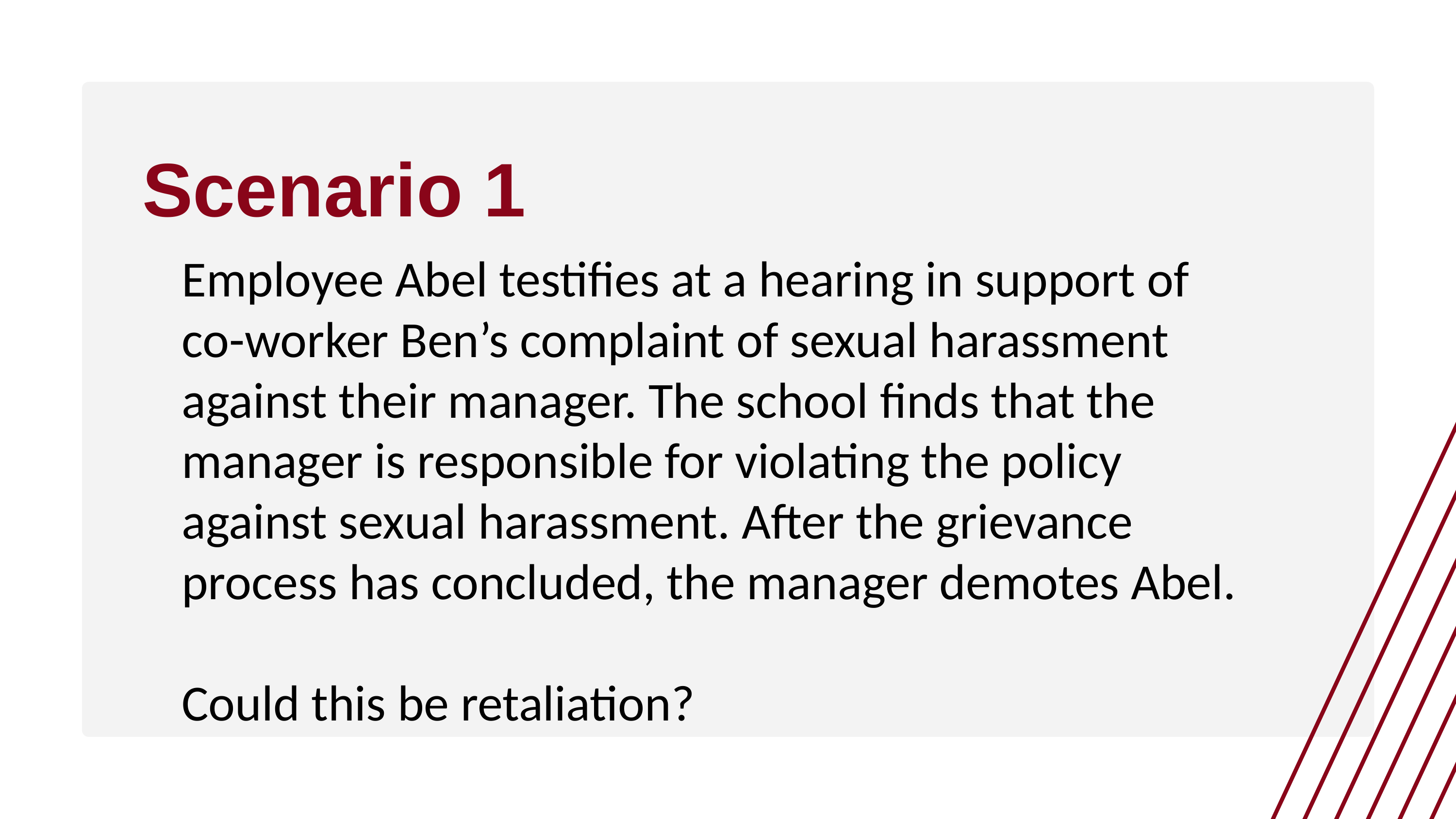

Scenario 1
Employee Abel testifies at a hearing in support of co-worker Ben’s complaint of sexual harassment against their manager. The school finds that the manager is responsible for violating the policy against sexual harassment. After the grievance process has concluded, the manager demotes Abel.

Could this be retaliation?